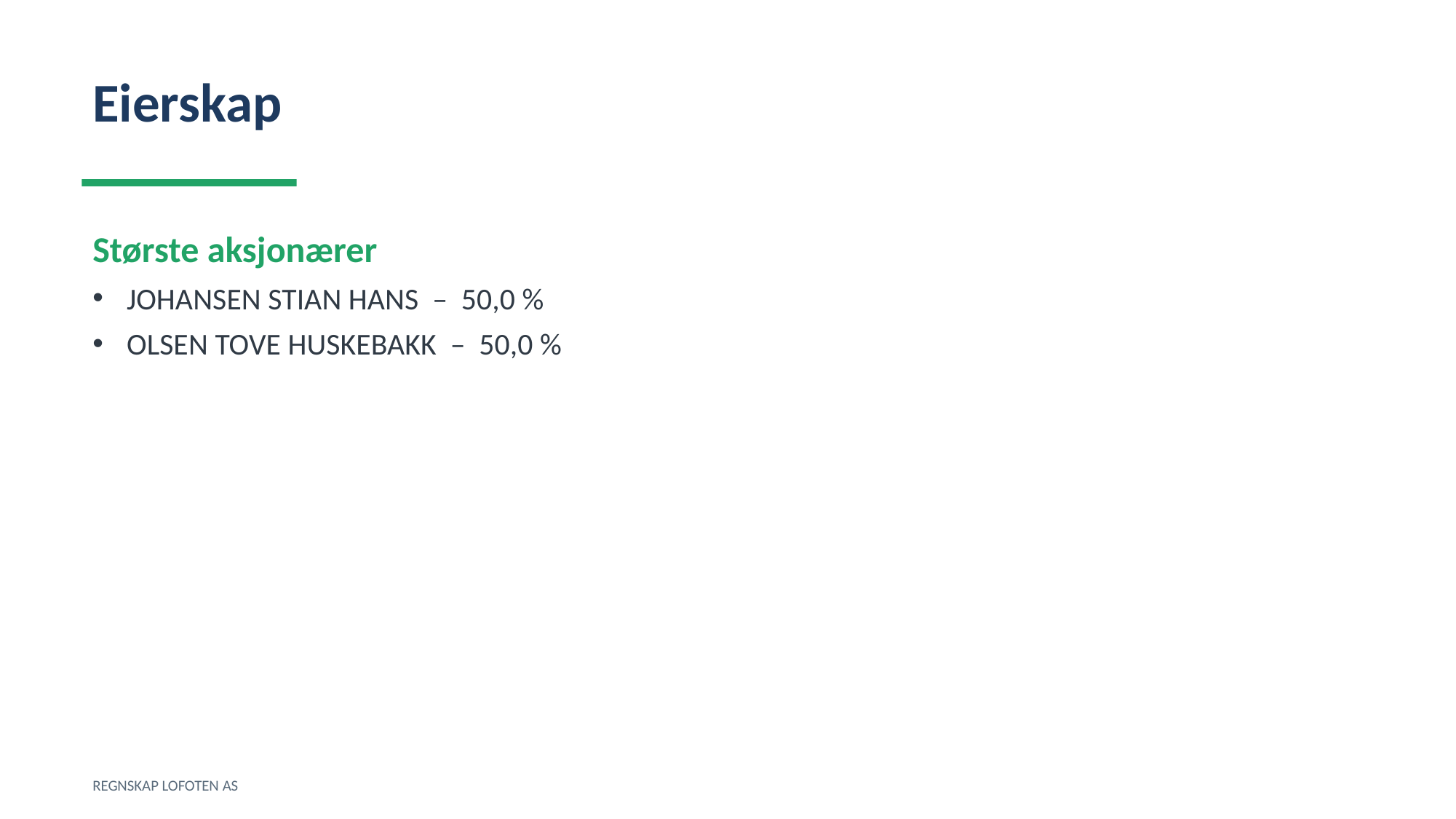

Eierskap

Største aksjonærer
JOHANSEN STIAN HANS  –  50,0 %
OLSEN TOVE HUSKEBAKK  –  50,0 %
REGNSKAP LOFOTEN AS